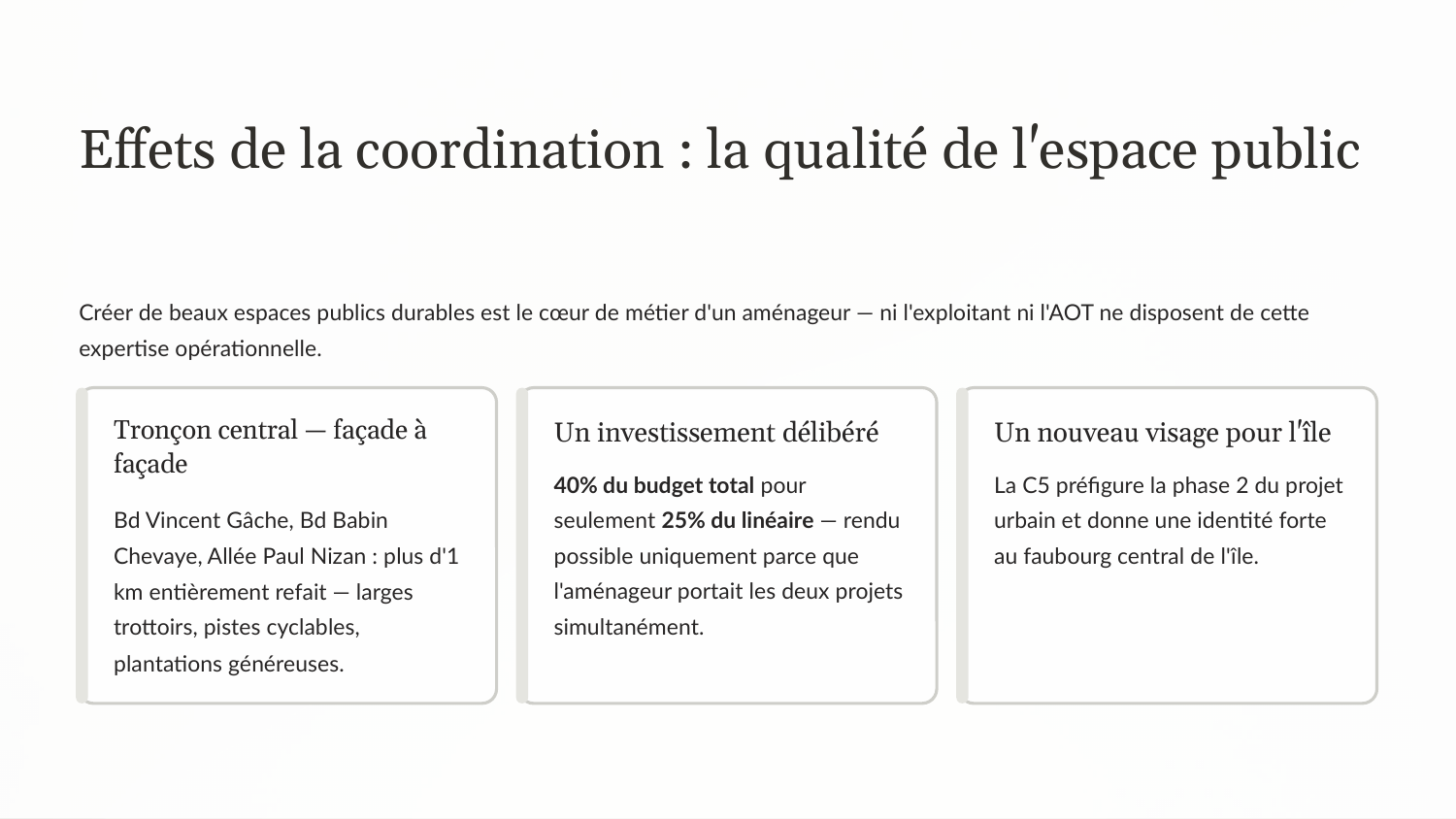

Effets de la coordination : la qualité de l'espace public
Créer de beaux espaces publics durables est le cœur de métier d'un aménageur — ni l'exploitant ni l'AOT ne disposent de cette expertise opérationnelle.

Tronçon central — façade à façade
Un investissement délibéré
Un nouveau visage pour l'île
40% du budget total pour seulement 25% du linéaire — rendu possible uniquement parce que l'aménageur portait les deux projets simultanément.
La C5 préfigure la phase 2 du projet urbain et donne une identité forte au faubourg central de l'île.
Bd Vincent Gâche, Bd Babin Chevaye, Allée Paul Nizan : plus d'1 km entièrement refait — larges trottoirs, pistes cyclables, plantations généreuses.